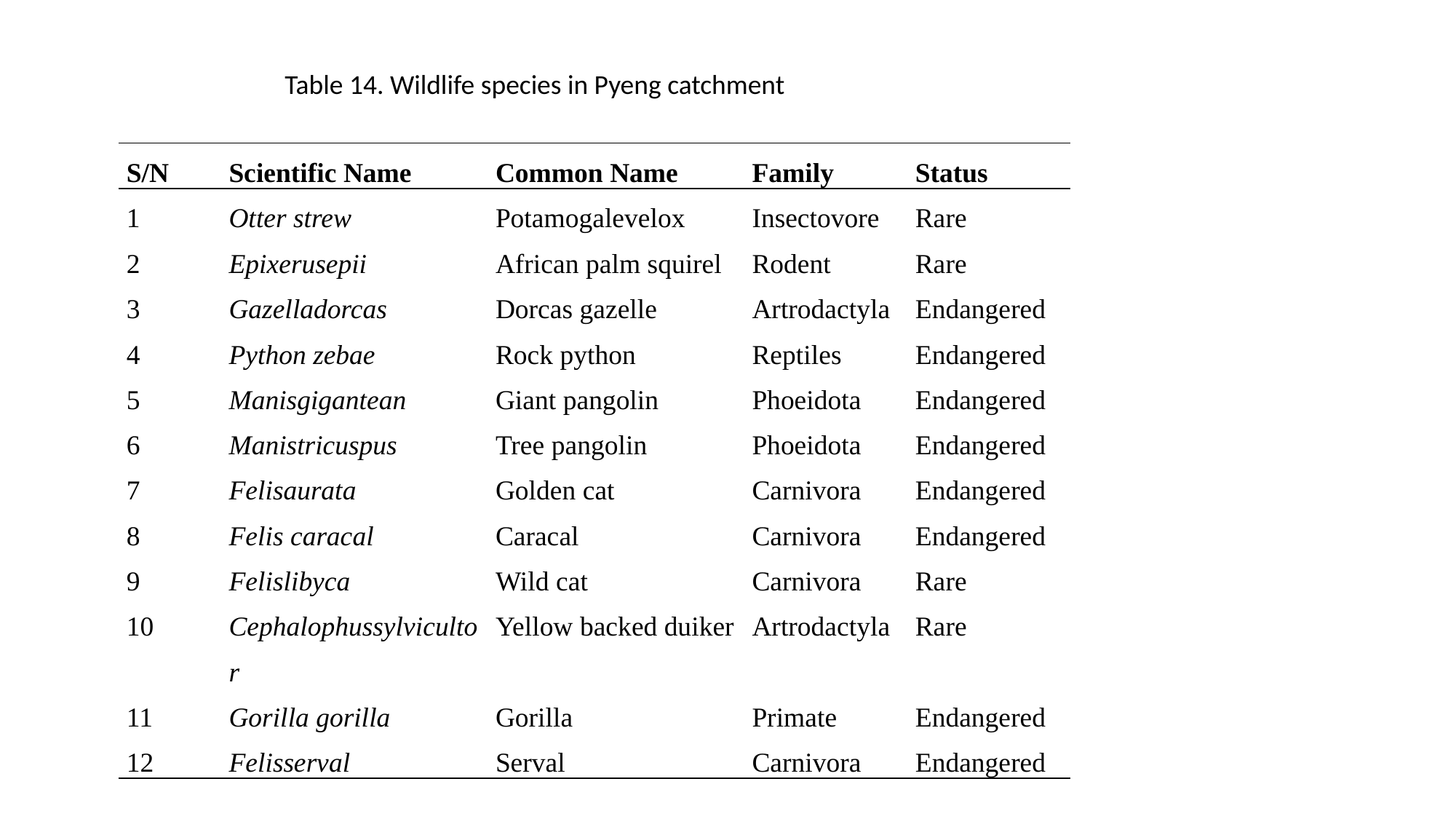

Table 14. Wildlife species in Pyeng catchment
| S/N | Scientific Name | Common Name | Family | Status |
| --- | --- | --- | --- | --- |
| 1 | Otter strew | Potamogalevelox | Insectovore | Rare |
| 2 | Epixerusepii | African palm squirel | Rodent | Rare |
| 3 | Gazelladorcas | Dorcas gazelle | Artrodactyla | Endangered |
| 4 | Python zebae | Rock python | Reptiles | Endangered |
| 5 | Manisgigantean | Giant pangolin | Phoeidota | Endangered |
| 6 | Manistricuspus | Tree pangolin | Phoeidota | Endangered |
| 7 | Felisaurata | Golden cat | Carnivora | Endangered |
| 8 | Felis caracal | Caracal | Carnivora | Endangered |
| 9 | Felislibyca | Wild cat | Carnivora | Rare |
| 10 | Cephalophussylvicultor | Yellow backed duiker | Artrodactyla | Rare |
| 11 | Gorilla gorilla | Gorilla | Primate | Endangered |
| 12 | Felisserval | Serval | Carnivora | Endangered |